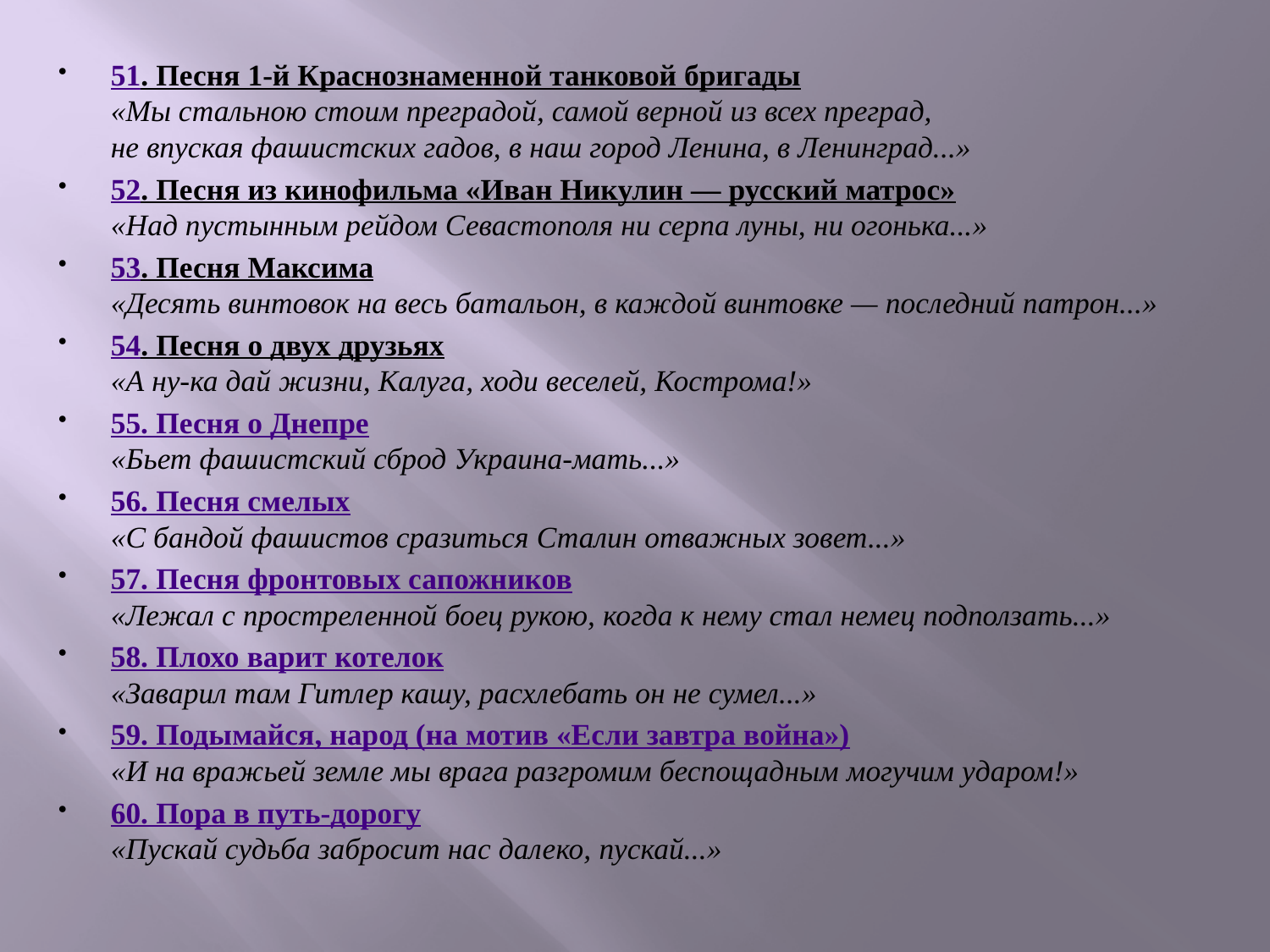

51. Песня 1-й Краснознаменной танковой бригады 
«Мы стальною стоим преградой, самой верной из всех преград,
не впуская фашистских гадов, в наш город Ленина, в Ленинград...»
52. Песня из кинофильма «Иван Никулин — русский матрос» 
«Над пустынным рейдом Севастополя ни серпа луны, ни огонька...»
53. Песня Максима 
«Десять винтовок на весь батальон, в каждой винтовке — последний патрон...»
54. Песня о двух друзьях 
«А ну-ка дай жизни, Калуга, ходи веселей, Кострома!»
55. Песня о Днепре 
«Бьет фашистский сброд Украина-мать...»
56. Песня смелых 
«С бандой фашистов сразиться Сталин отважных зовет...»
57. Песня фронтовых сапожников 
«Лежал с простреленной боец рукою, когда к нему стал немец подползать...»
58. Плохо варит котелок 
«Заварил там Гитлер кашу, расхлебать он не сумел...»
59. Подымайся, народ (на мотив «Если завтра война») 
«И на вражьей земле мы врага разгромим беспощадным могучим ударом!»
60. Пора в путь-дорогу 
«Пускай судьба забросит нас далеко, пускай...»